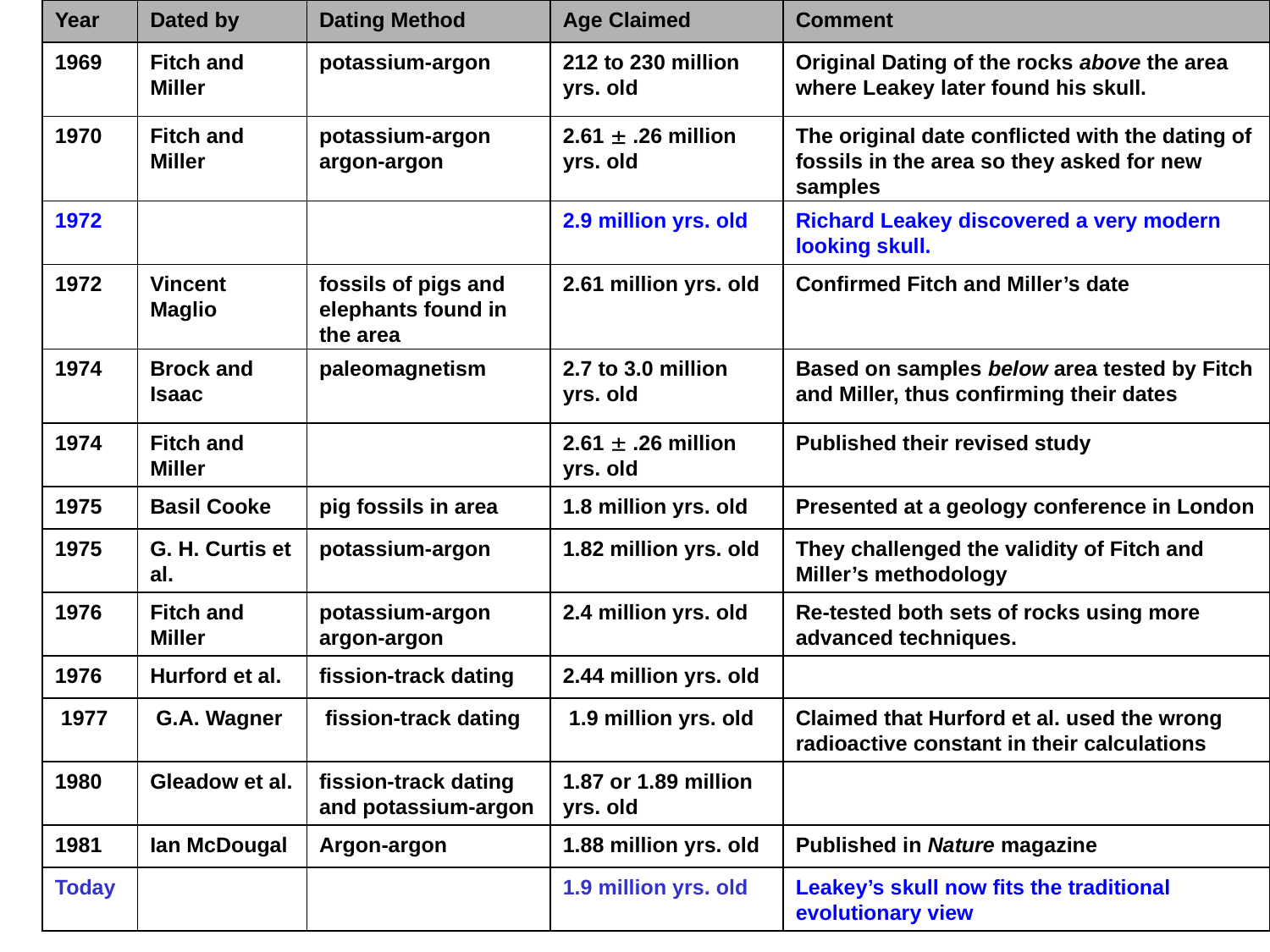

Year
Dated by
Dating Method
Age Claimed
Comment
1969
Fitch and Miller
potassium-argon
212 to 230 million yrs. old

Original Dating of the rocks above the area where Leakey later found his skull.
1970
Fitch and Miller
potassium-argon
argon-argon
2.61 ± .26 million yrs. old

The original date conflicted with the dating of fossils in the area so they asked for new samples
1972

2.9 million yrs. old

Richard Leakey discovered a very modern looking skull.
1972
Vincent Maglio
fossils of pigs and elephants found in the area
2.61 million yrs. old

Confirmed Fitch and Miller’s date
1974
Brock and Isaac
paleomagnetism
2.7 to 3.0 million yrs. old
Based on samples below area tested by Fitch and Miller, thus confirming their dates
1974
Fitch and Miller

2.61 ± .26 million yrs. old
Published their revised study
1975
Basil Cooke
pig fossils in area
1.8 million yrs. old
Presented at a geology conference in London
1975
G. H. Curtis et al.
potassium-argon
1.82 million yrs. old
They challenged the validity of Fitch and Miller’s methodology
1976
Fitch and Miller
potassium-argon
argon-argon
2.4 million yrs. old
Re-tested both sets of rocks using more advanced techniques.
1976
Hurford et al.
fission-track dating
2.44 million yrs. old

 1977
 G.A. Wagner
 fission-track dating
 1.9 million yrs. old
Claimed that Hurford et al. used the wrong radioactive constant in their calculations
1980
Gleadow et al.
fission-track dating and potassium-argon
1.87 or 1.89 million yrs. old

1981
Ian McDougal

Argon-argon
1.88 million yrs. old
Published in Nature magazine
Today

1.9 million yrs. old
Leakey’s skull now fits the traditional evolutionary view